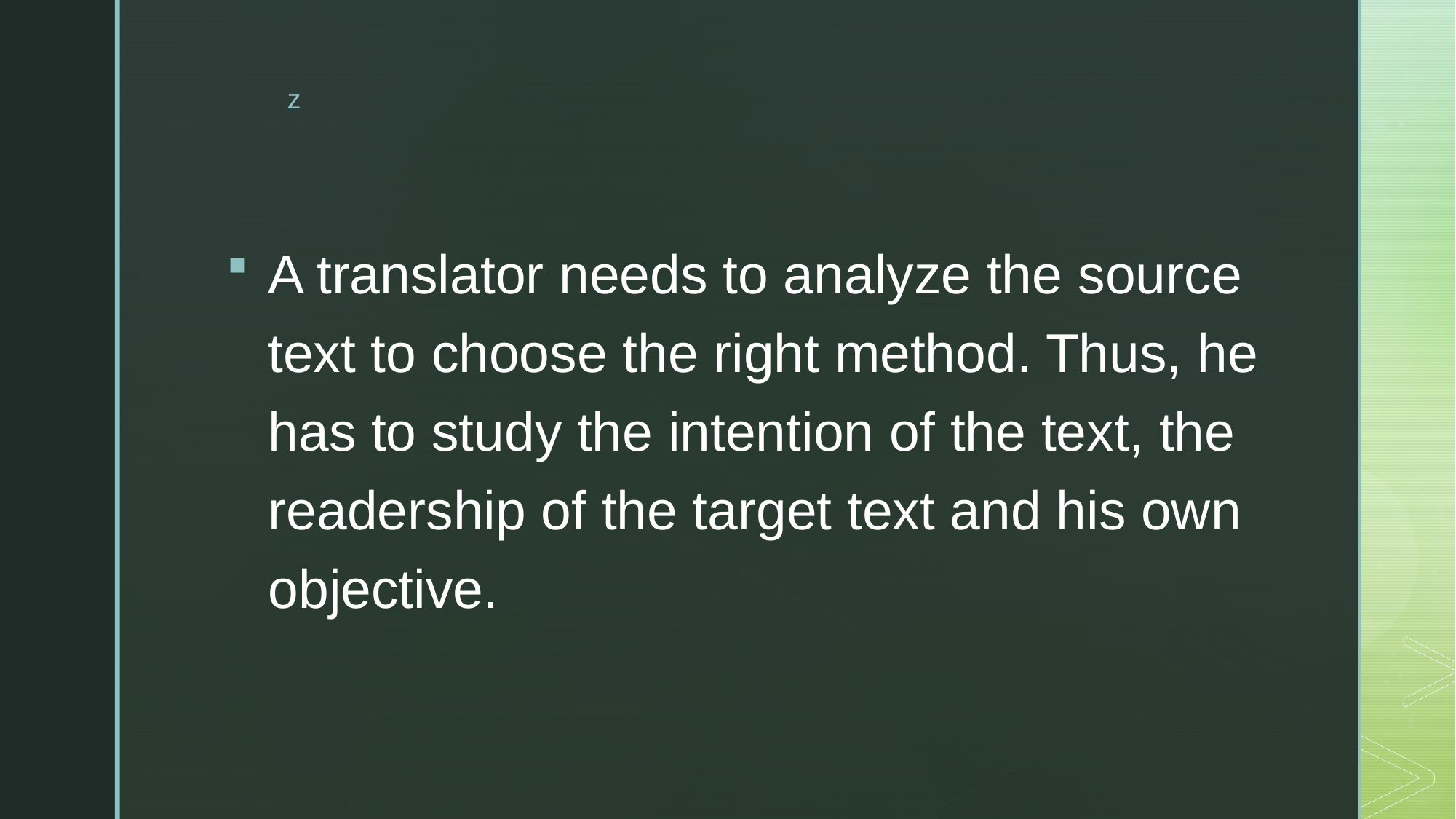

A translator needs to analyze the source text to choose the right method. Thus, he has to study the intention of the text, the readership of the target text and his own objective.